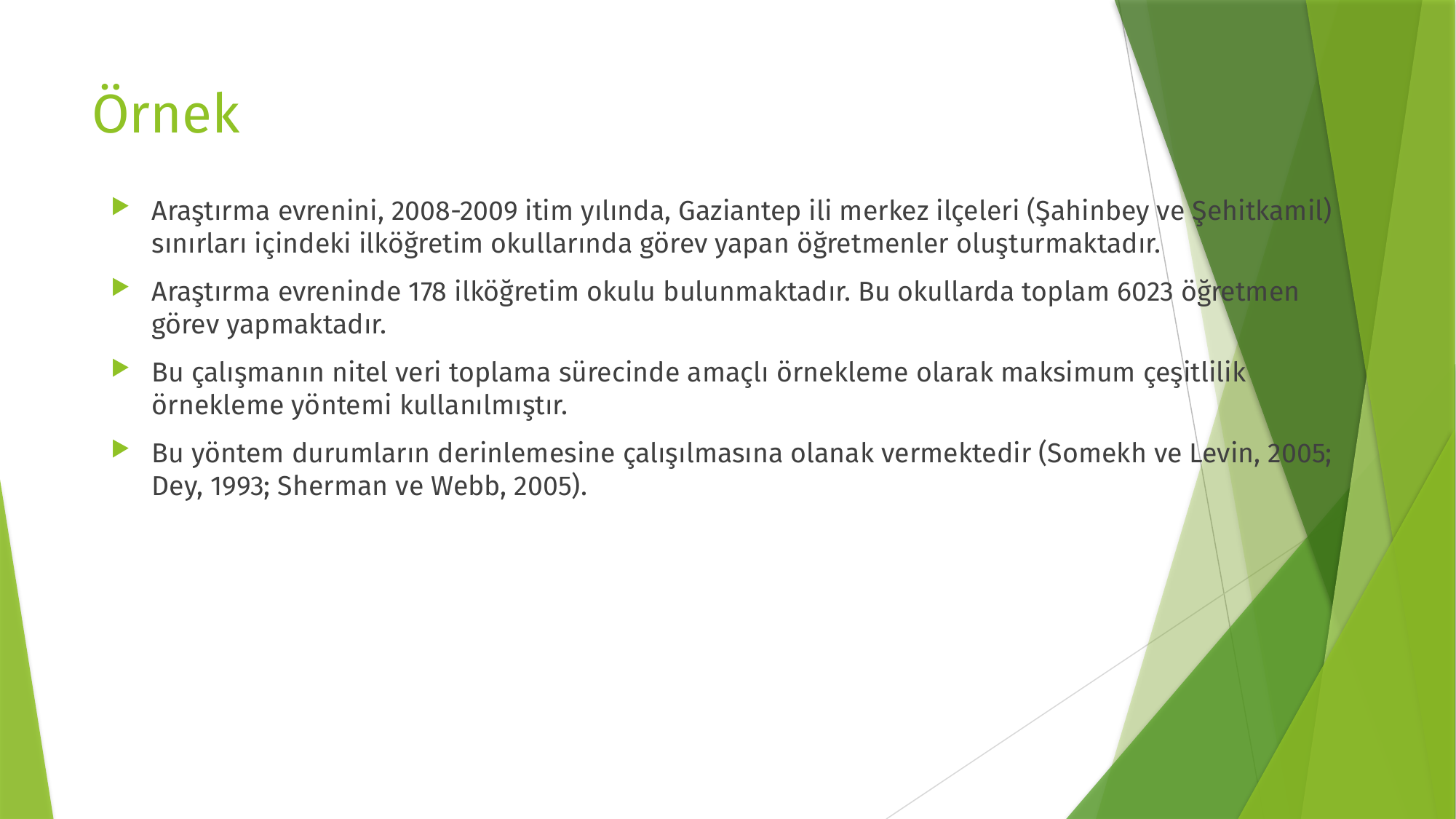

# Örnek
Araştırma evrenini, 2008-2009 itim yılında, Gaziantep ili merkez ilçeleri (Şahinbey ve Şehitkamil) sınırları içindeki ilköğretim okullarında görev yapan öğretmenler oluşturmaktadır.
Araştırma evreninde 178 ilköğretim okulu bulunmaktadır. Bu okullarda toplam 6023 öğretmen görev yapmaktadır.
Bu çalışmanın nitel veri toplama sürecinde amaçlı örnekleme olarak maksimum çeşitlilik örnekleme yöntemi kullanılmıştır.
Bu yöntem durumların derinlemesine çalışılmasına olanak vermektedir (Somekh ve Levin, 2005; Dey, 1993; Sherman ve Webb, 2005).